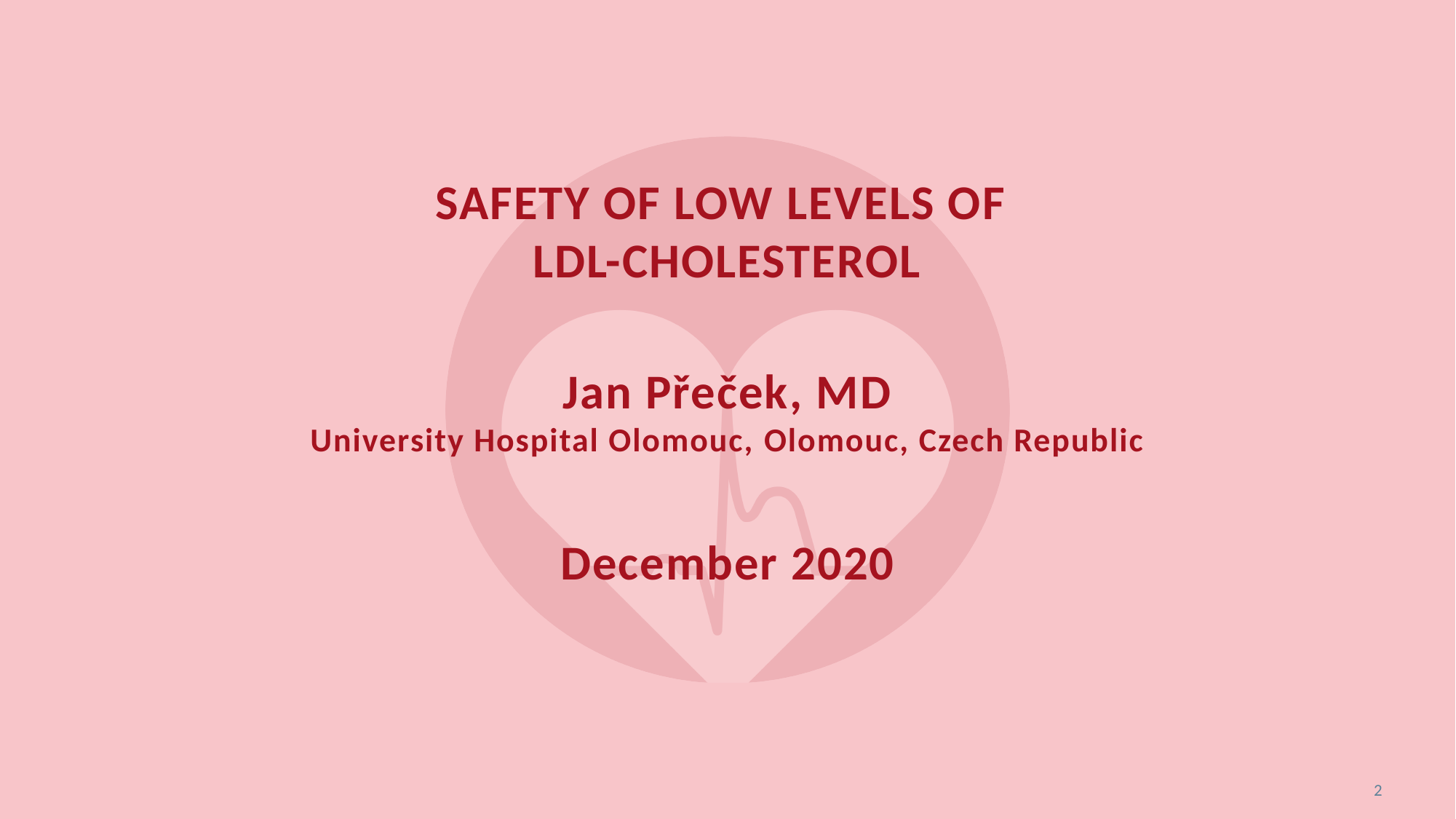

# Safety of low levels of LDL-Cholesterol Jan Přeček, MD University Hospital Olomouc, Olomouc, Czech Republic December 2020
2